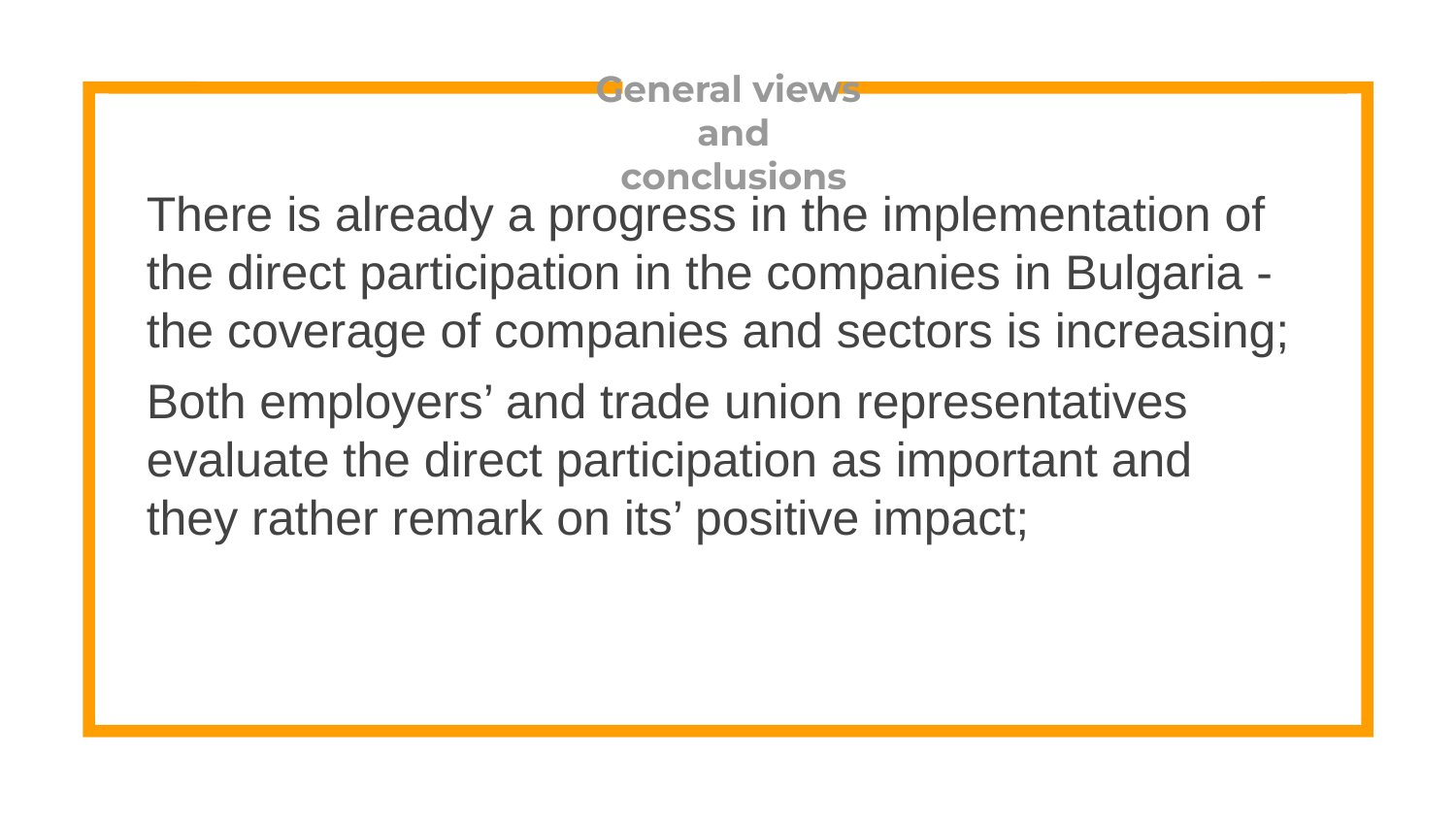

General views  and conclusions
There is already a progress in the implementation of the direct participation in the companies in Bulgaria -the coverage of companies and sectors is increasing;
Both employers’ and trade union representatives evaluate the direct participation as important and they rather remark on its’ positive impact;